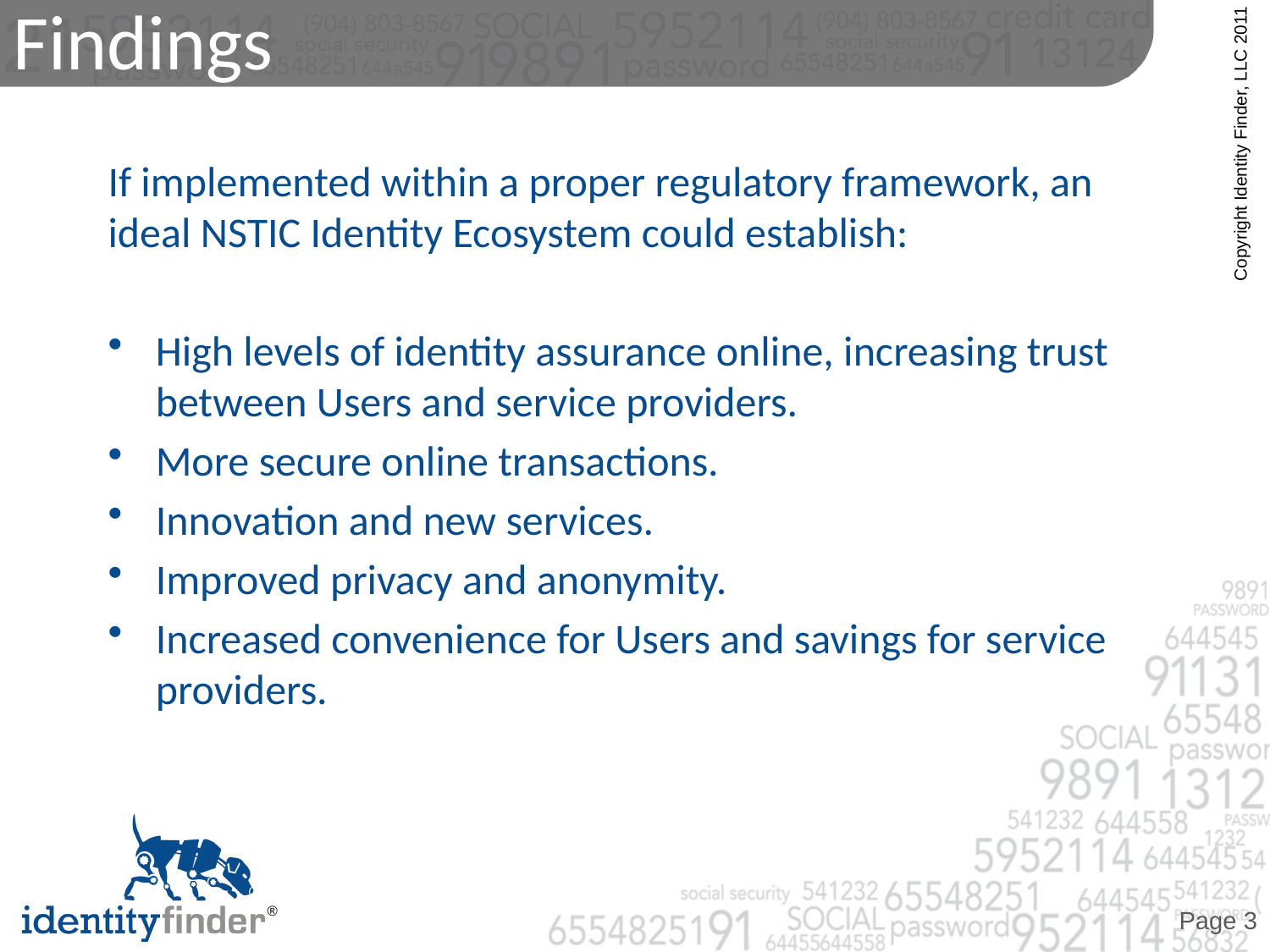

# Findings
If implemented within a proper regulatory framework, an ideal NSTIC Identity Ecosystem could establish:

High levels of identity assurance online, increasing trust between Users and service providers.
More secure online transactions.
Innovation and new services.
Improved privacy and anonymity.
Increased convenience for Users and savings for service providers.